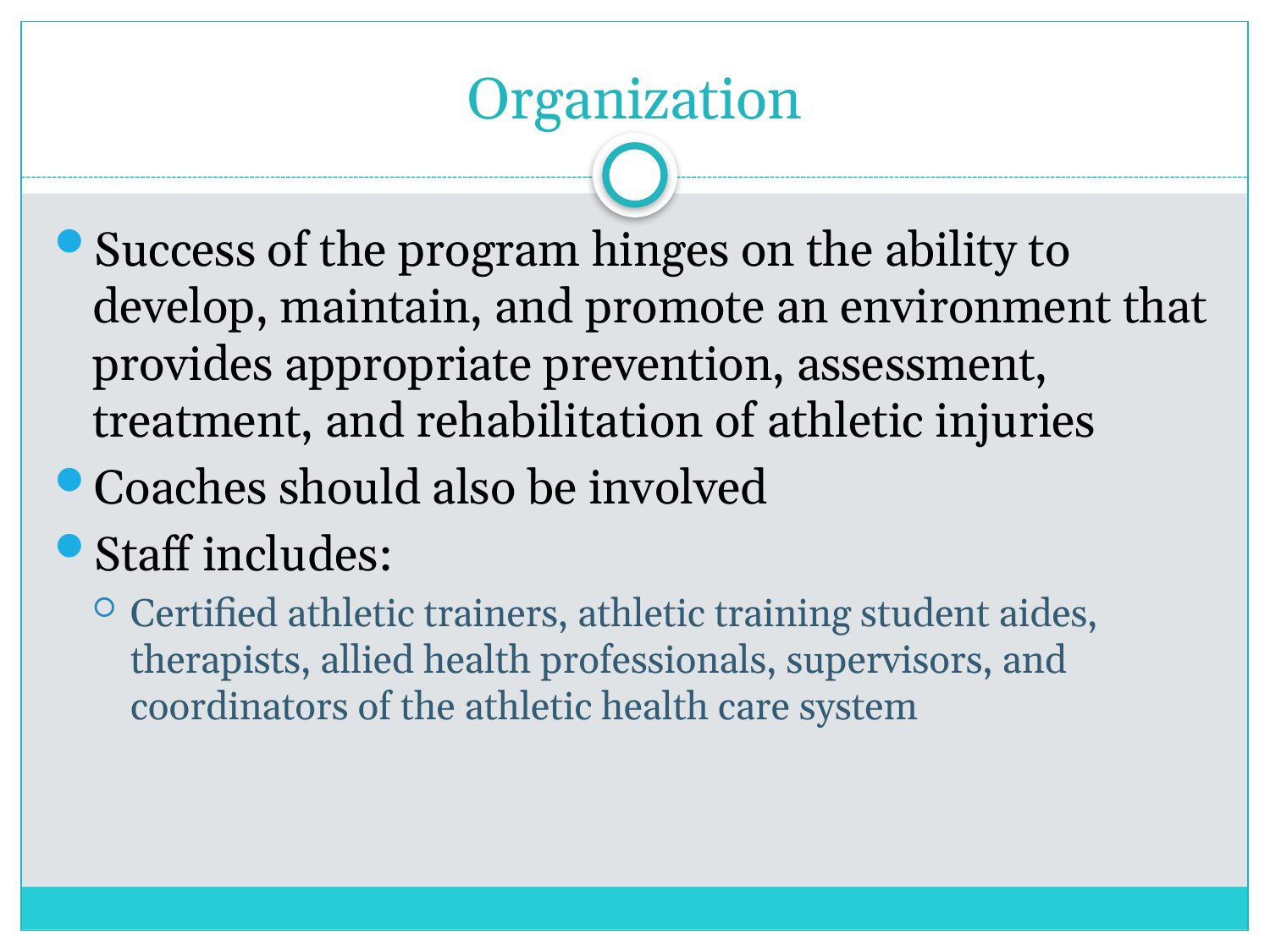

# Organization
Success of the program hinges on the ability to develop, maintain, and promote an environment that provides appropriate prevention, assessment, treatment, and rehabilitation of athletic injuries
Coaches should also be involved
Staff includes:
Certified athletic trainers, athletic training student aides, therapists, allied health professionals, supervisors, and coordinators of the athletic health care system